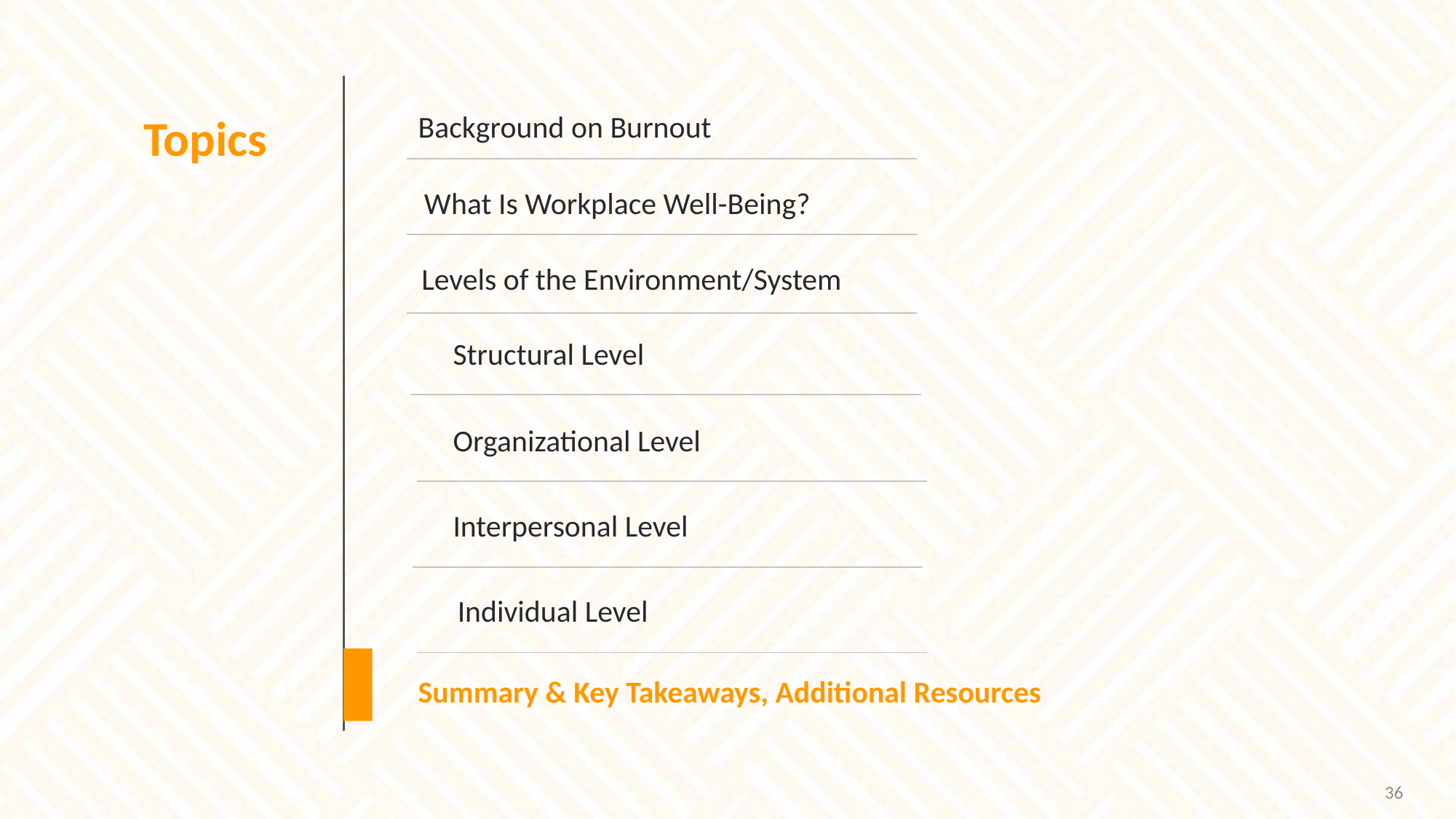

Topics
Background on Burnout
What Is Workplace Well-Being?
Levels of the Environment/System
Structural Level
Organizational Level
Interpersonal Level
Individual Level

Summary & Key Takeaways, Additional Resources
36